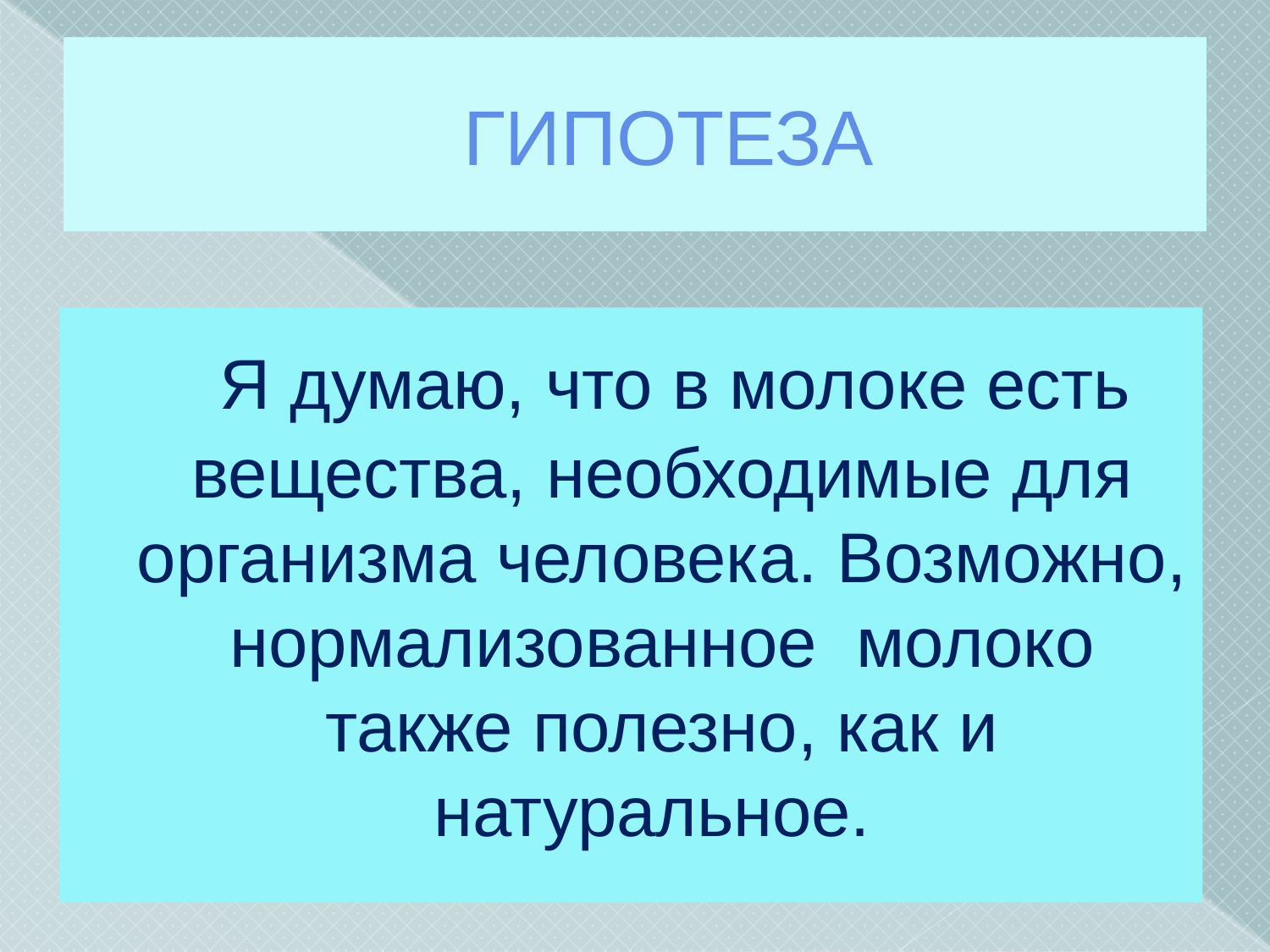

# ГИПОТЕЗА
	 Я думаю, что в молоке есть вещества, необходимые для организма человека. Возможно, нормализованное  молоко также полезно, как и натуральное.